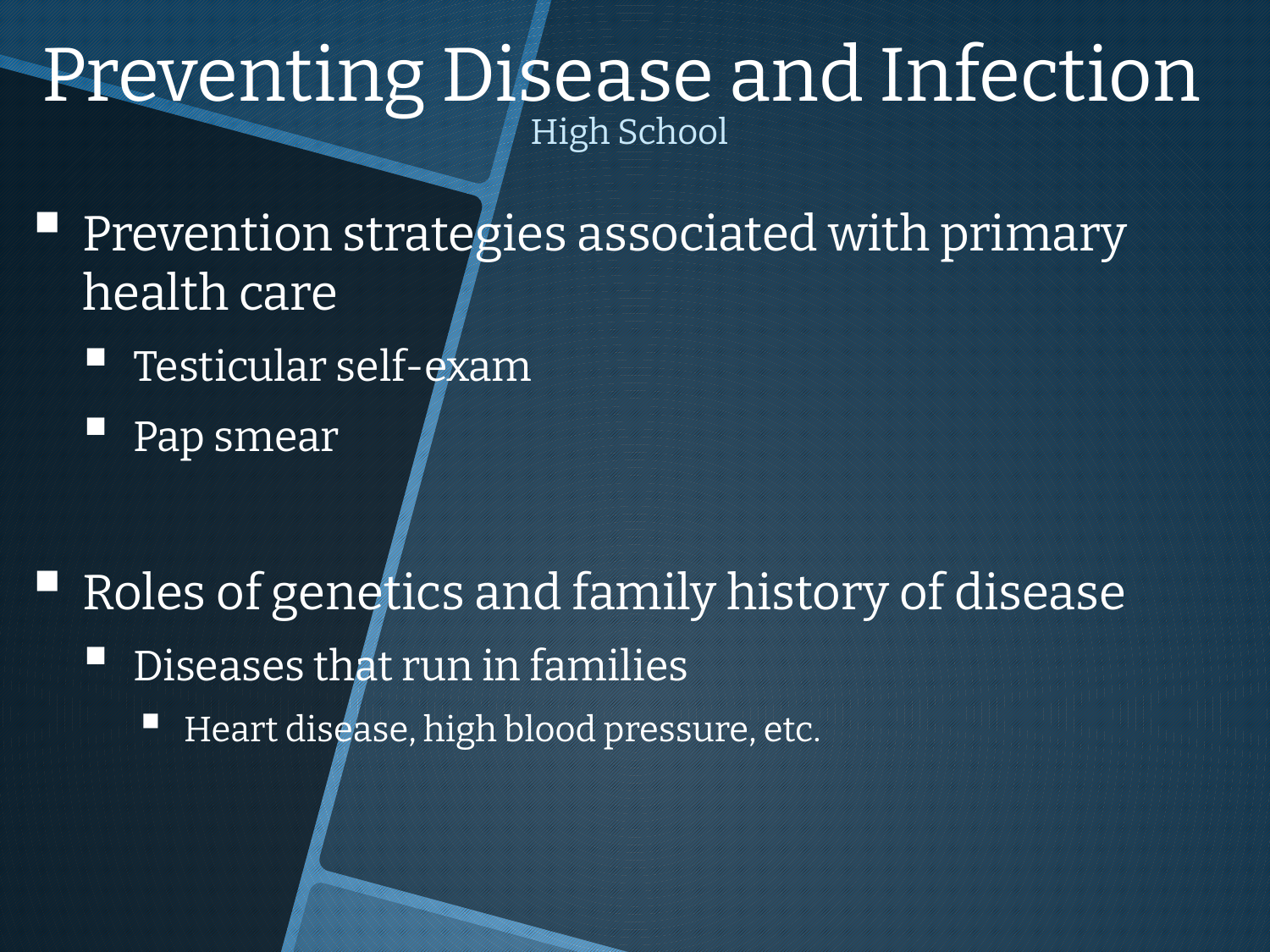

Preventing Disease and Infection
High School
Prevention strategies associated with primary health care
Testicular self-exam
Pap smear

Roles of genetics and family history of disease
Diseases that run in families
Heart disease, high blood pressure, etc.